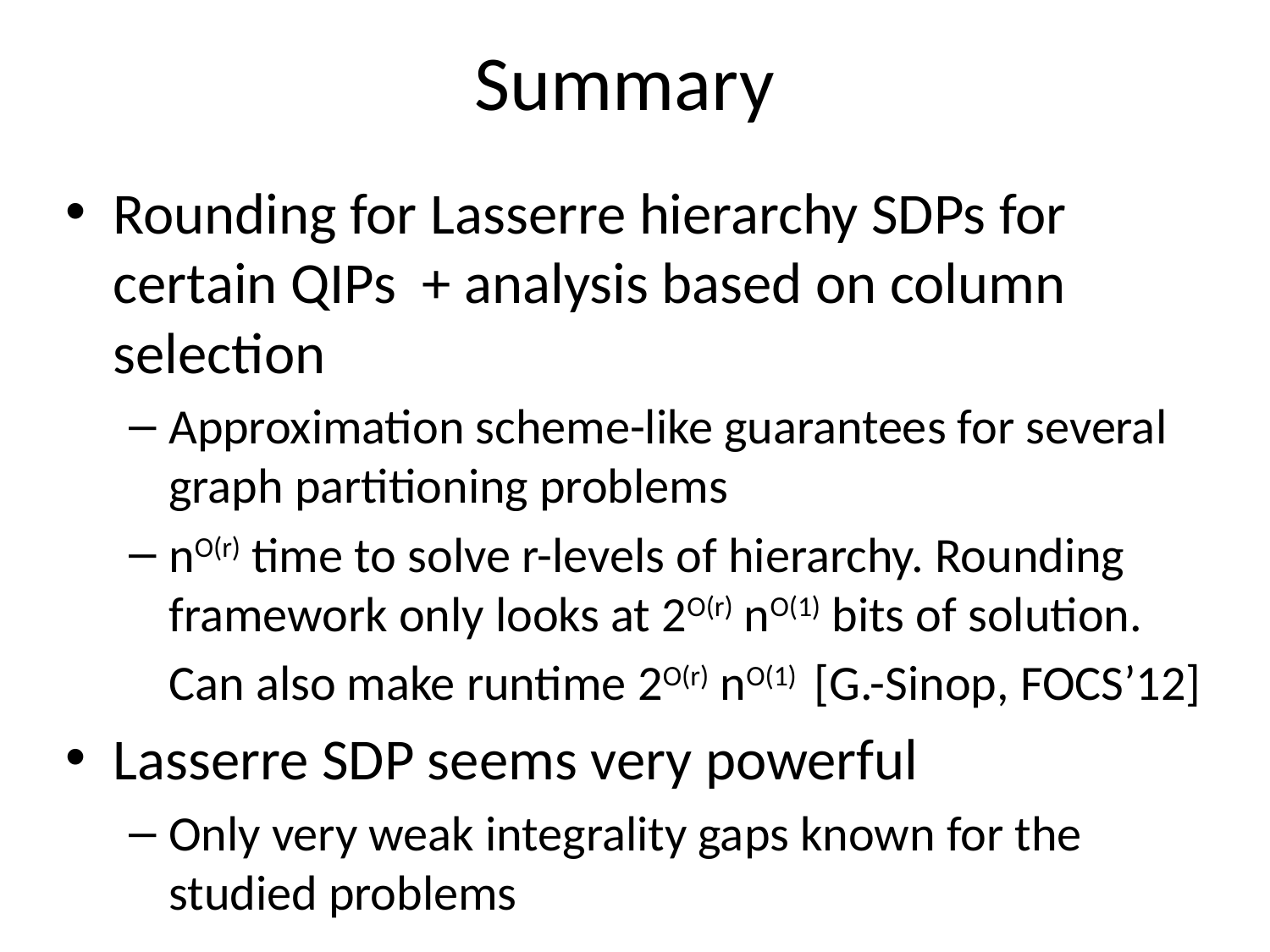

# Summary
Rounding for Lasserre hierarchy SDPs for certain QIPs  + analysis based on column selection
Approximation scheme-like guarantees for several graph partitioning problems
nO(r) time to solve r-levels of hierarchy. Rounding framework only looks at 2O(r) nO(1) bits of solution.
	Can also make runtime 2O(r) nO(1)  [G.-Sinop, FOCS’12]
Lasserre SDP seems very powerful
Only very weak integrality gaps known for the studied problems